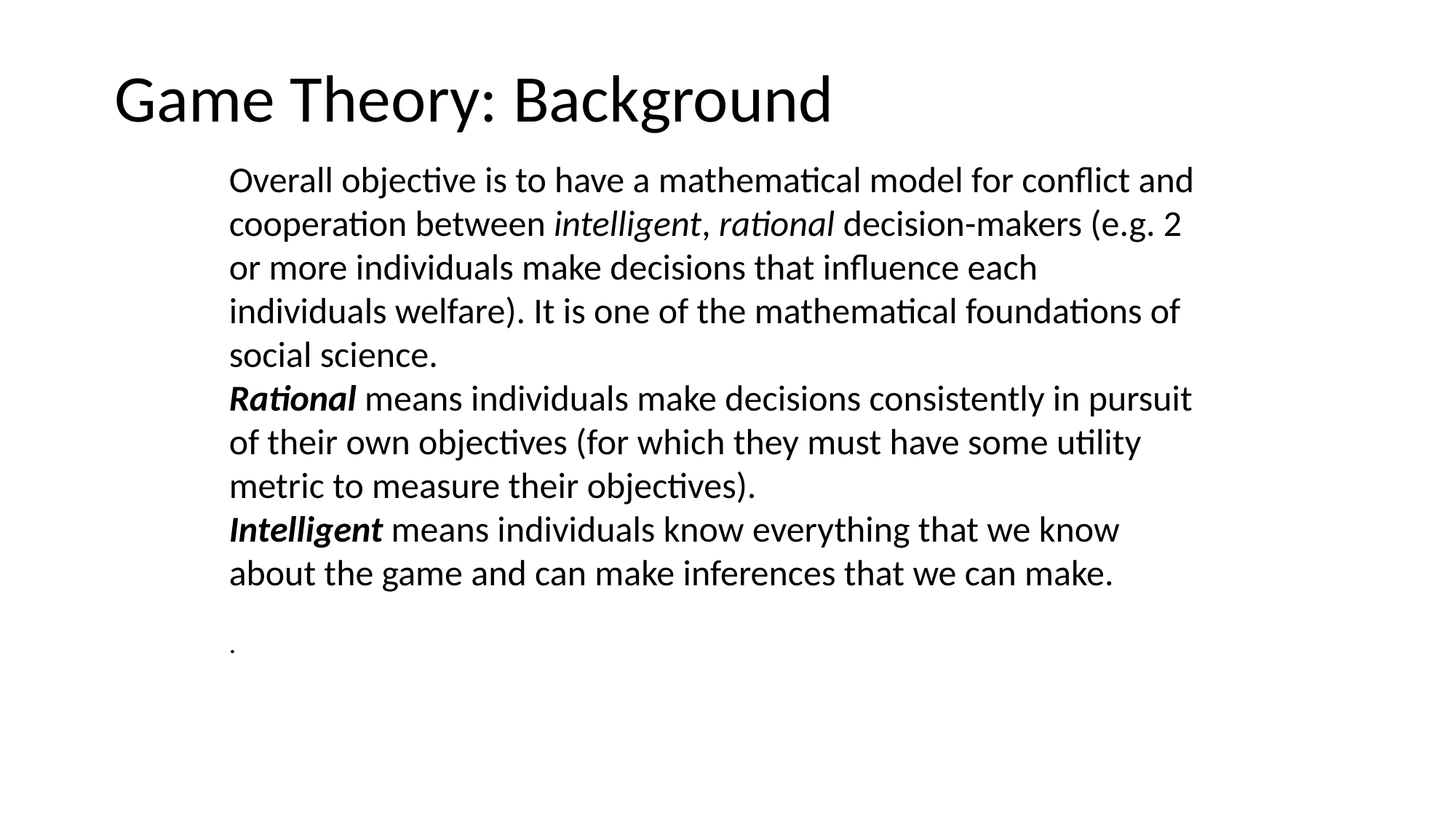

# Game Theory: Background
Overall objective is to have a mathematical model for conflict and cooperation between intelligent, rational decision-makers (e.g. 2 or more individuals make decisions that influence each individuals welfare). It is one of the mathematical foundations of social science.
Rational means individuals make decisions consistently in pursuit of their own objectives (for which they must have some utility metric to measure their objectives).
Intelligent means individuals know everything that we know about the game and can make inferences that we can make.

.